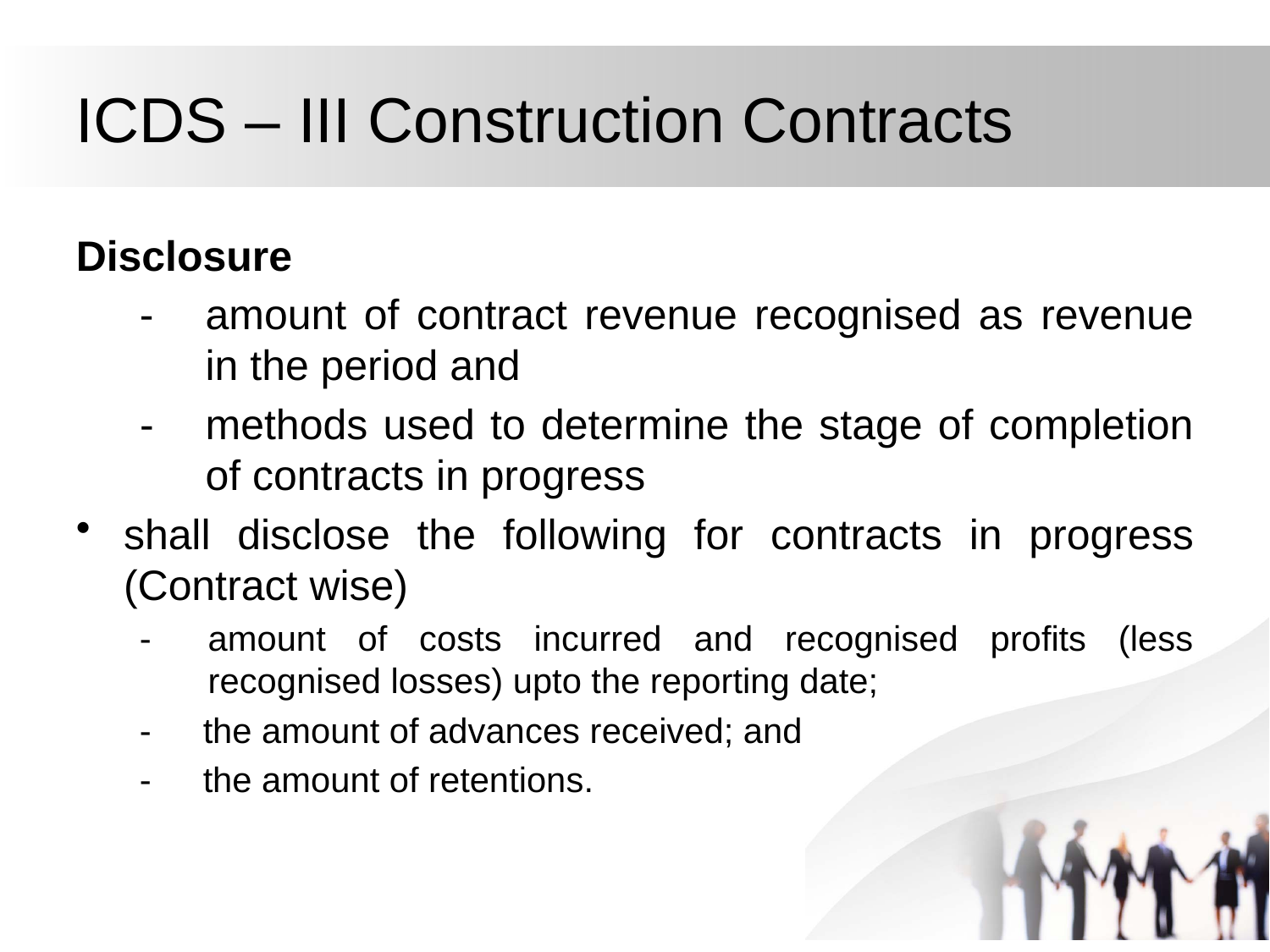

# ICDS – III Construction Contracts
Disclosure
-	amount of contract revenue recognised as revenue in the period and
-	methods used to determine the stage of completion of contracts in progress
shall disclose the following for contracts in progress (Contract wise)
-	amount of costs incurred and recognised profits (less recognised losses) upto the reporting date;
-	the amount of advances received; and
-	the amount of retentions.